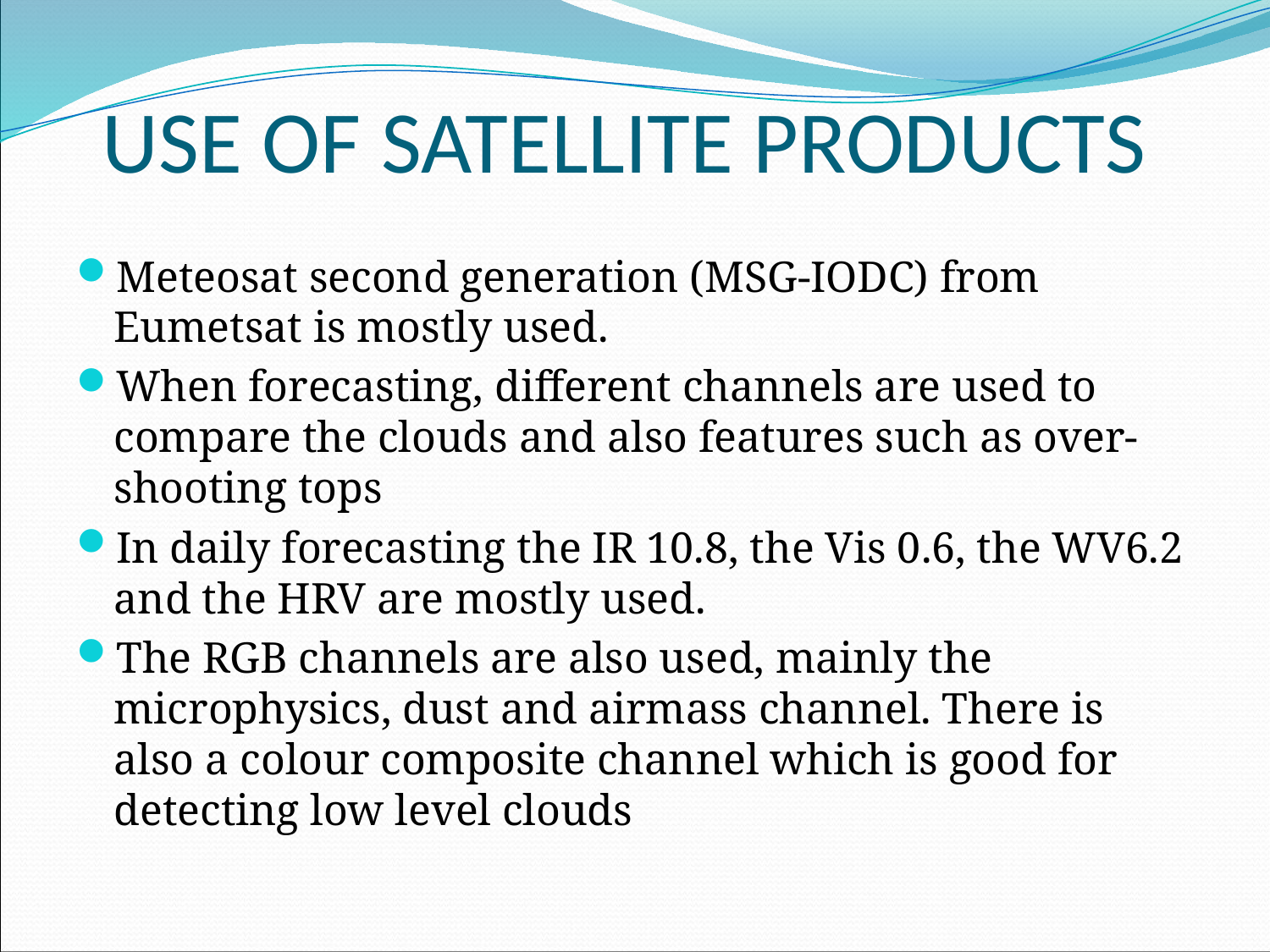

# USE OF SATELLITE PRODUCTS
Meteosat second generation (MSG-IODC) from Eumetsat is mostly used.
When forecasting, different channels are used to compare the clouds and also features such as over-shooting tops
In daily forecasting the IR 10.8, the Vis 0.6, the WV6.2 and the HRV are mostly used.
The RGB channels are also used, mainly the microphysics, dust and airmass channel. There is also a colour composite channel which is good for detecting low level clouds